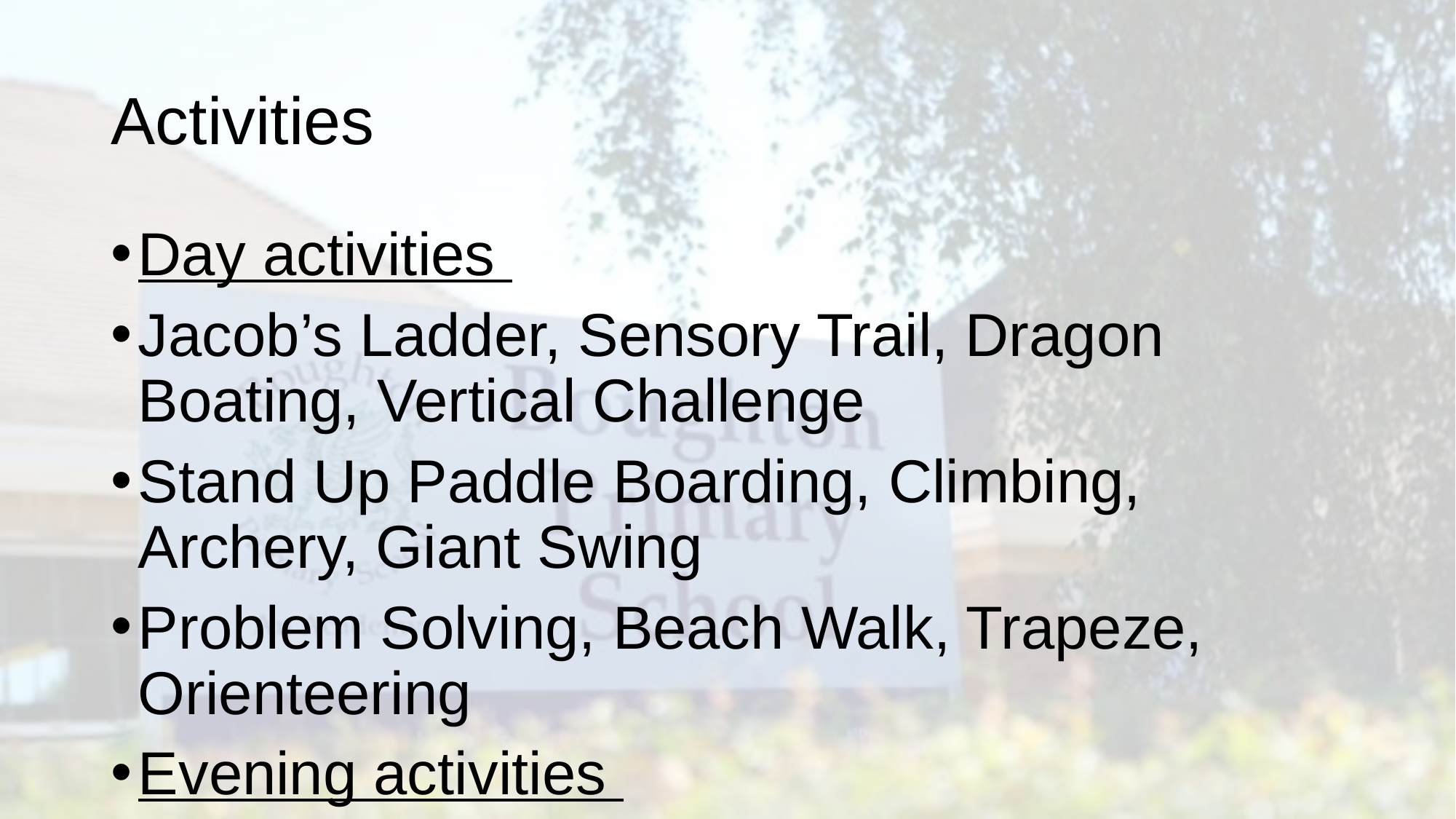

# Activities
Day activities
Jacob’s Ladder, Sensory Trail, Dragon Boating, Vertical Challenge
Stand Up Paddle Boarding, Climbing, Archery, Giant Swing
Problem Solving, Beach Walk, Trapeze, Orienteering
Evening activities
Balloon Splash, Cluedo, Campfire, Pamper night